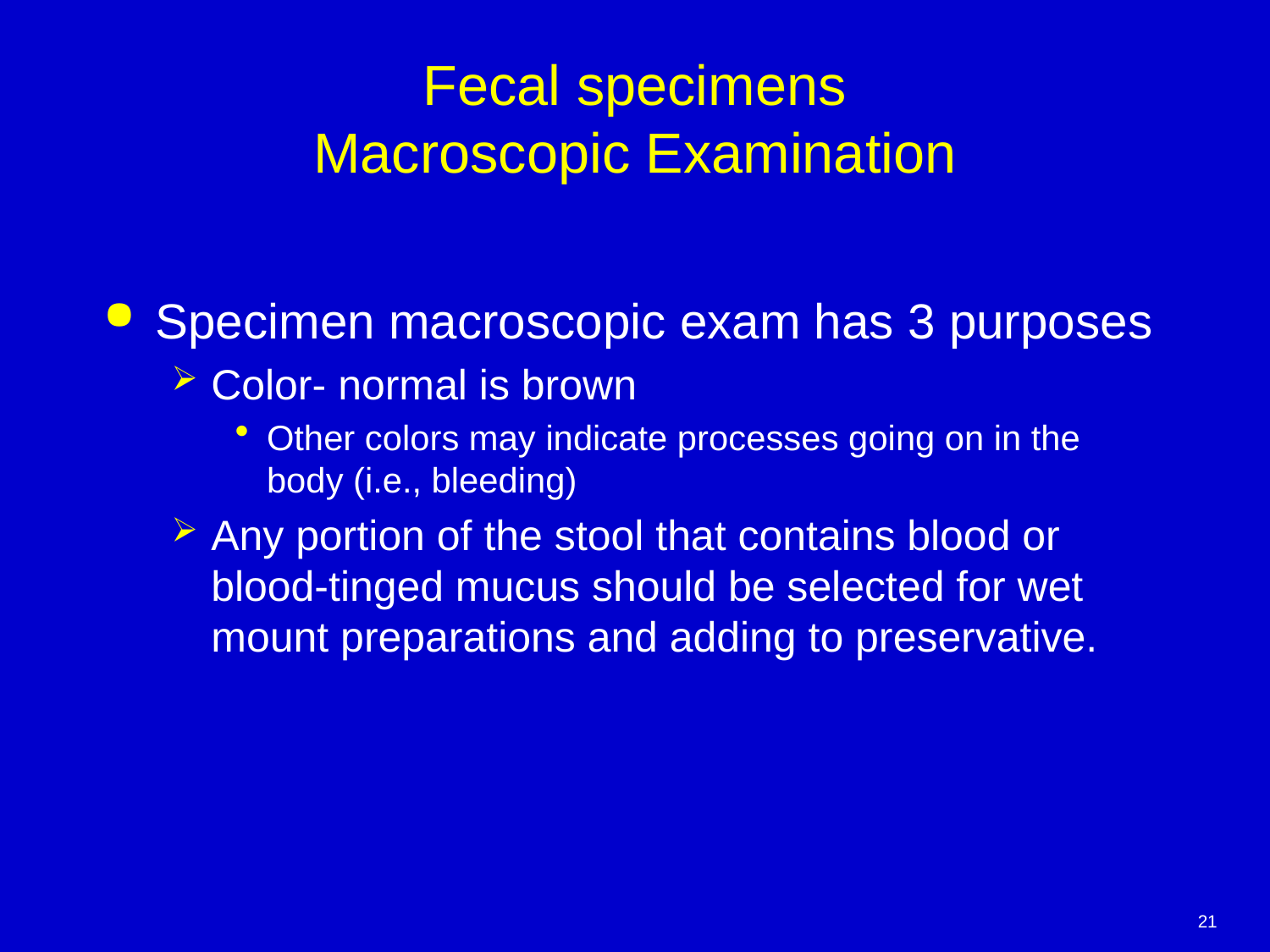

# Fecal specimens Macroscopic Examination

Specimen macroscopic exam has 3 purposes
Color- normal is brown
Other colors may indicate processes going on in the body (i.e., bleeding)
Any portion of the stool that contains blood or blood-tinged mucus should be selected for wet mount preparations and adding to preservative.